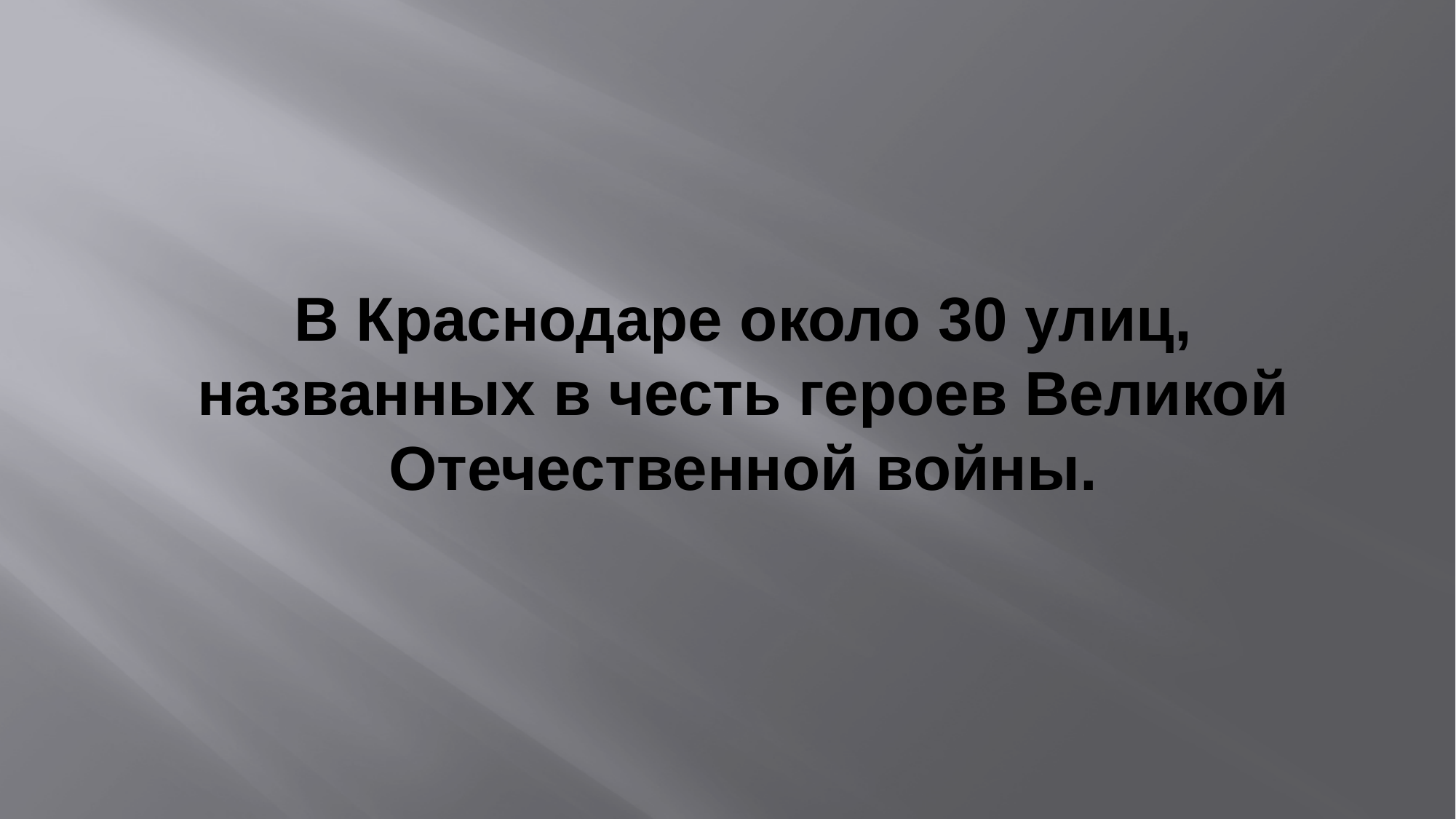

# В Краснодаре около 30 улиц, названных в честь героев Великой Отечественной войны.